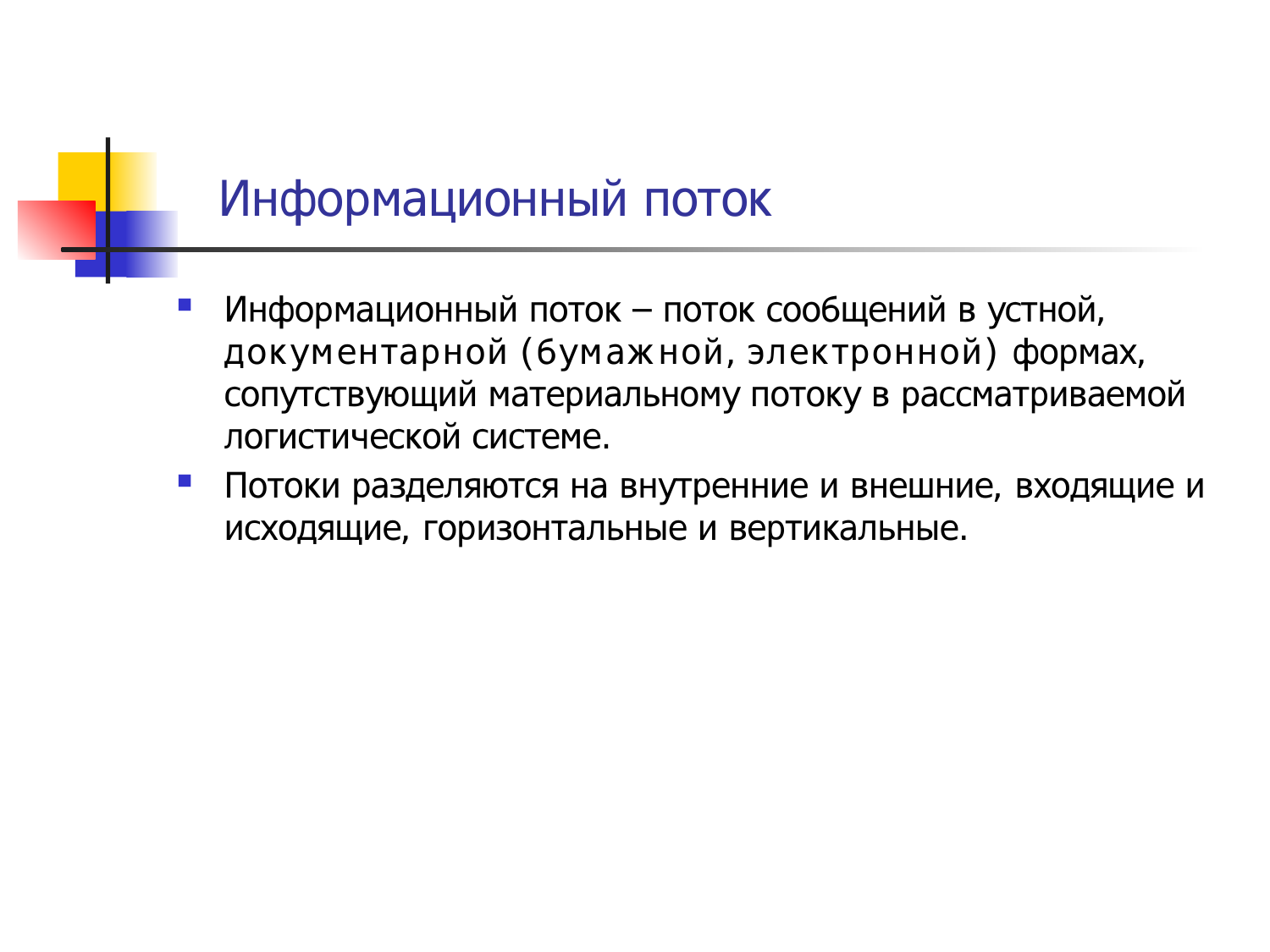

# Информационный поток
Информационный поток – поток сообщений в устной, документарной (бумажной, электронной) формах, сопутствующий материальному потоку в рассматриваемой логистической системе.
Потоки разделяются на внутренние и внешние, входящие и исходящие, горизонтальные и вертикальные.